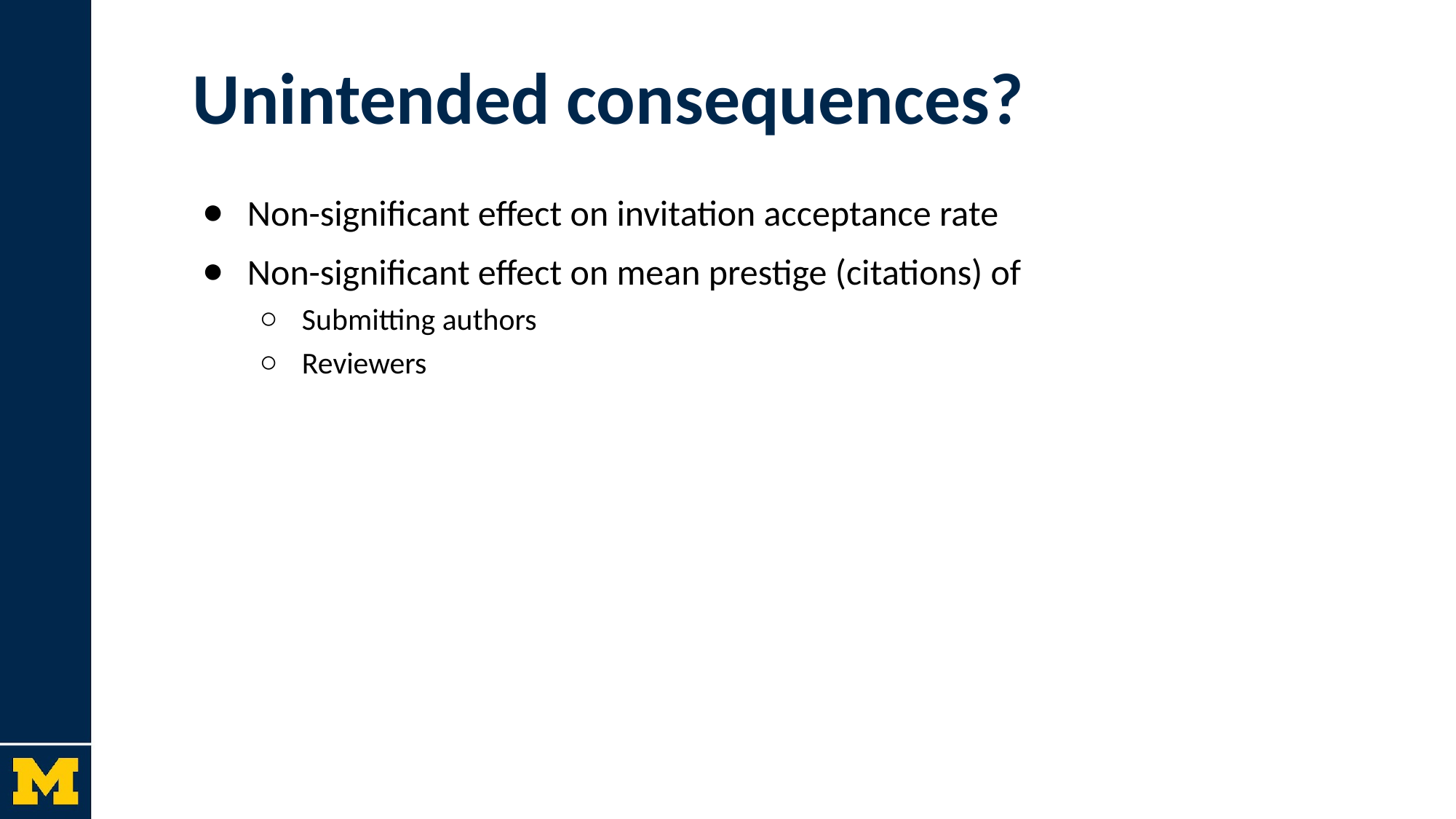

# Unintended consequences?
Non-significant effect on invitation acceptance rate
Non-significant effect on mean prestige (citations) of
Submitting authors
Reviewers